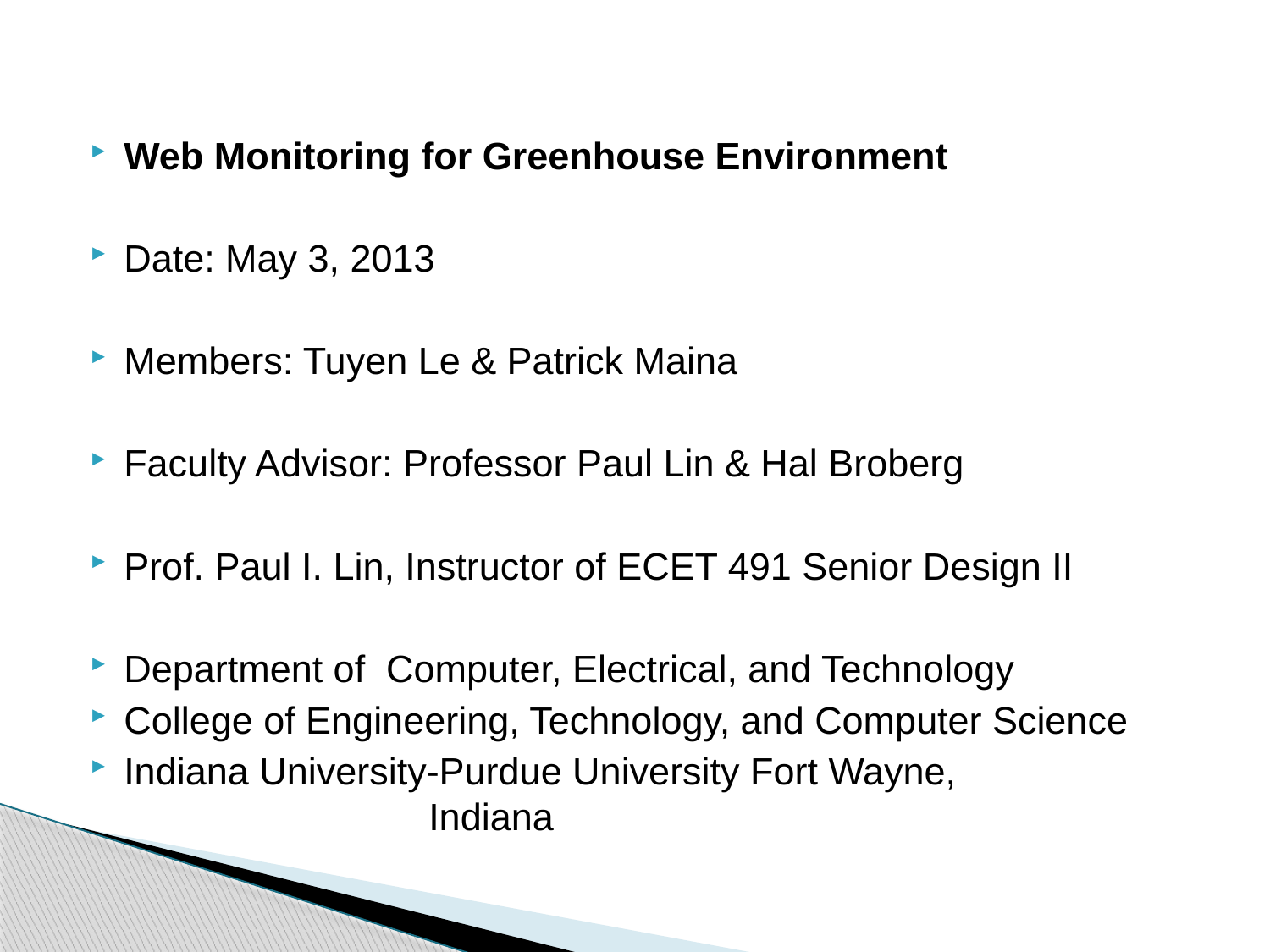

Web Monitoring for Greenhouse Environment

Date: May 3, 2013

Members: Tuyen Le & Patrick Maina

Faculty Advisor: Professor Paul Lin & Hal Broberg

Prof. Paul I. Lin, Instructor of ECET 491 Senior Design II

Department of  Computer, Electrical, and Technology
College of Engineering, Technology, and Computer Science
Indiana University-Purdue University Fort Wayne,         				Indiana